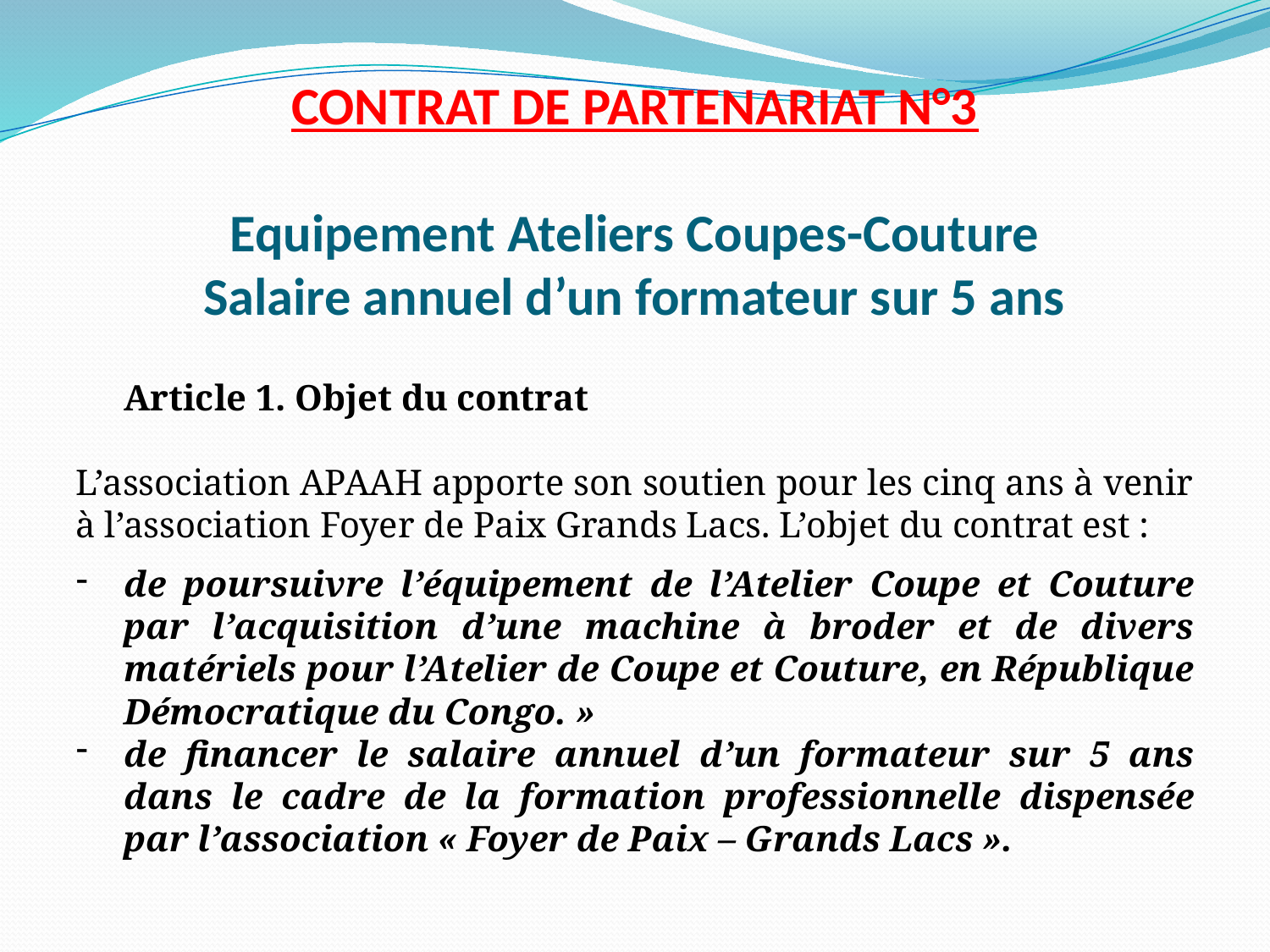

CONTRAT DE PARTENARIAT N°3
Equipement Ateliers Coupes-Couture
Salaire annuel d’un formateur sur 5 ans
Article 1. Objet du contrat

L’association APAAH apporte son soutien pour les cinq ans à venir à l’association Foyer de Paix Grands Lacs. L’objet du contrat est :

de poursuivre l’équipement de l’Atelier Coupe et Couture par l’acquisition d’une machine à broder et de divers matériels pour l’Atelier de Coupe et Couture, en République Démocratique du Congo. »
de financer le salaire annuel d’un formateur sur 5 ans dans le cadre de la formation professionnelle dispensée par l’association « Foyer de Paix – Grands Lacs ».